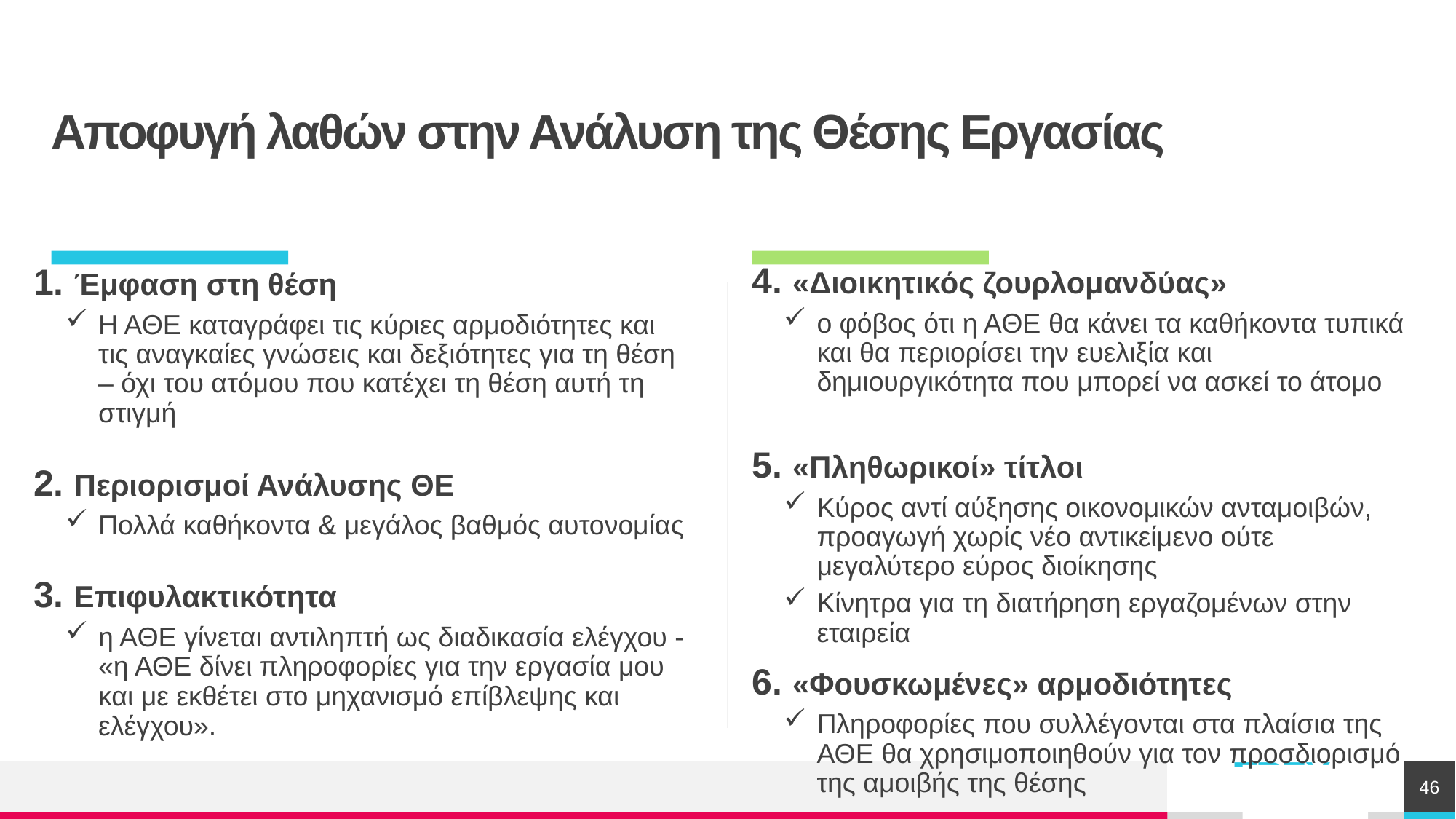

# Αποφυγή λαθών στην Ανάλυση της Θέσης Εργασίας

4. «Διοικητικός ζουρλομανδύας»
ο φόβος ότι η ΑΘΕ θα κάνει τα καθήκοντα τυπικά και θα περιορίσει την ευελιξία και δημιουργικότητα που μπορεί να ασκεί το άτομο

5. «Πληθωρικοί» τίτλοι
Κύρος αντί αύξησης οικονομικών ανταμοιβών, προαγωγή χωρίς νέο αντικείμενο ούτε μεγαλύτερο εύρος διοίκησης
Κίνητρα για τη διατήρηση εργαζομένων στην εταιρεία
6. «Φουσκωμένες» αρμοδιότητες
Πληροφορίες που συλλέγονται στα πλαίσια της ΑΘΕ θα χρησιμοποιηθούν για τον προσδιορισμό της αμοιβής της θέσης
1. Έμφαση στη θέση
Η ΑΘΕ καταγράφει τις κύριες αρμοδιότητες και τις αναγκαίες γνώσεις και δεξιότητες για τη θέση – όχι του ατόμου που κατέχει τη θέση αυτή τη στιγμή

2. Περιορισμοί Ανάλυσης ΘΕ
Πολλά καθήκοντα & μεγάλος βαθμός αυτονομίας

3. Επιφυλακτικότητα
η ΑΘΕ γίνεται αντιληπτή ως διαδικασία ελέγχου - «η ΑΘΕ δίνει πληροφορίες για την εργασία μου και με εκθέτει στο μηχανισμό επίβλεψης και ελέγχου».
46